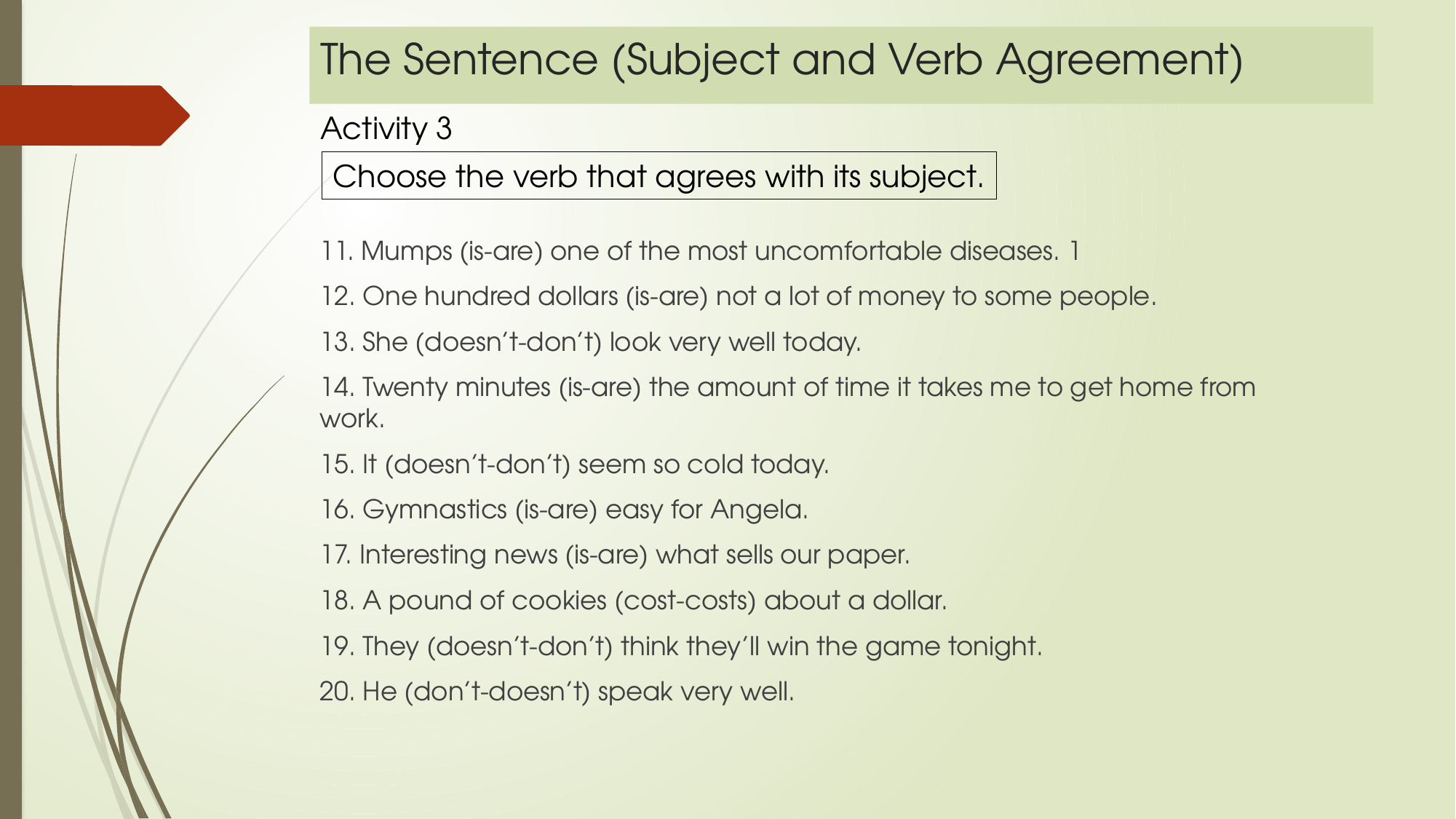

# The Sentence (Subject and Verb Agreement)
Activity 3
Choose the verb that agrees with its subject.
11. Mumps (is-are) one of the most uncomfortable diseases. 1
12. One hundred dollars (is-are) not a lot of money to some people.
13. She (doesn’t-don’t) look very well today.
14. Twenty minutes (is-are) the amount of time it takes me to get home from 	work.
15. It (doesn’t-don’t) seem so cold today.
16. Gymnastics (is-are) easy for Angela.
17. Interesting news (is-are) what sells our paper.
18. A pound of cookies (cost-costs) about a dollar.
19. They (doesn’t-don’t) think they’ll win the game tonight.
20. He (don’t-doesn’t) speak very well.